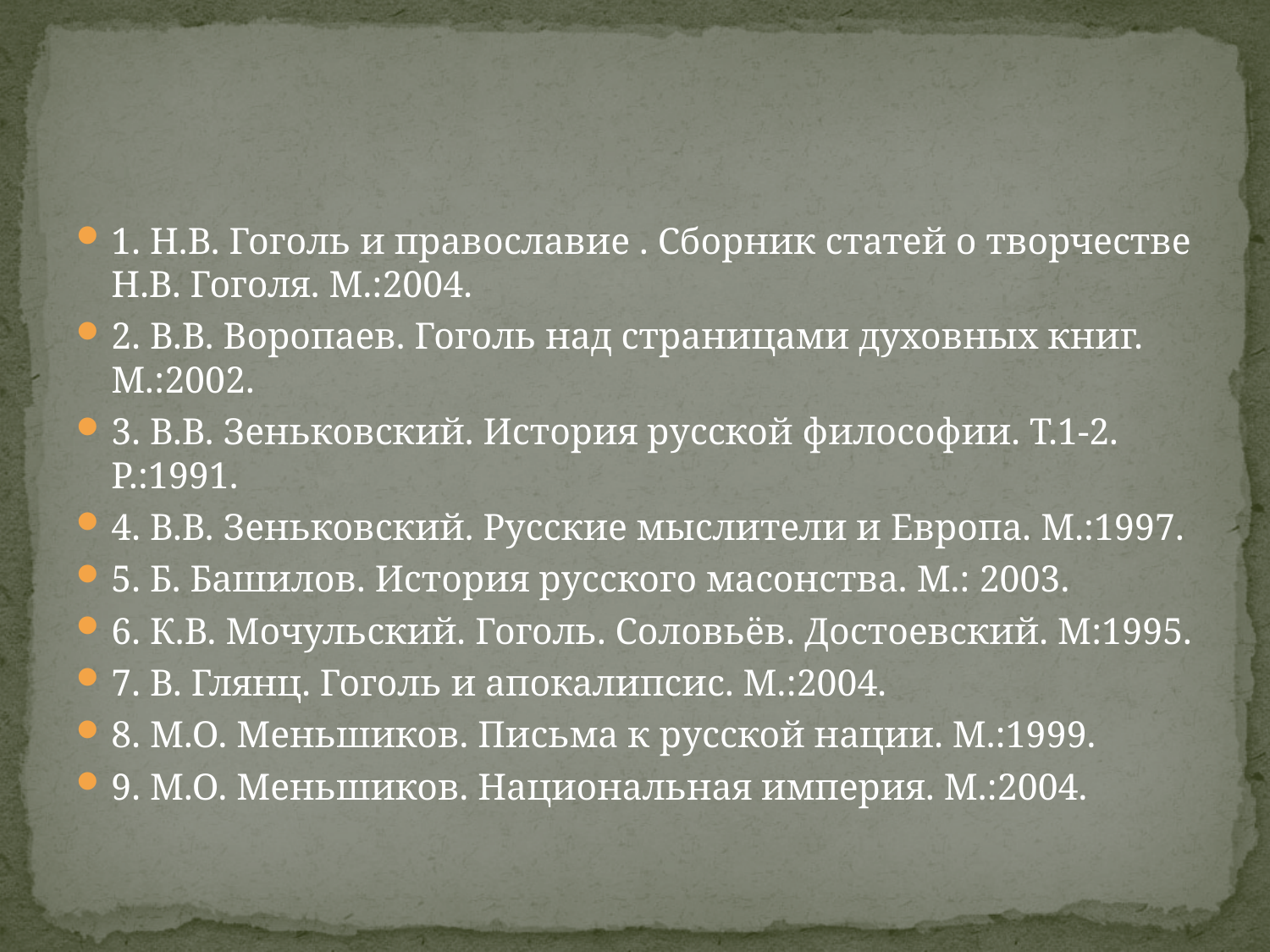

#
1. Н.В. Гоголь и православие . Сборник статей о творчестве Н.В. Гоголя. М.:2004.
2. В.В. Воропаев. Гоголь над страницами духовных книг. М.:2002.
3. В.В. Зеньковский. История русской философии. Т.1-2. Р.:1991.
4. В.В. Зеньковский. Русские мыслители и Европа. М.:1997.
5. Б. Башилов. История русского масонства. М.: 2003.
6. К.В. Мочульский. Гоголь. Соловьёв. Достоевский. М:1995.
7. В. Глянц. Гоголь и апокалипсис. М.:2004.
8. М.О. Меньшиков. Письма к русской нации. М.:1999.
9. М.О. Меньшиков. Национальная империя. М.:2004.